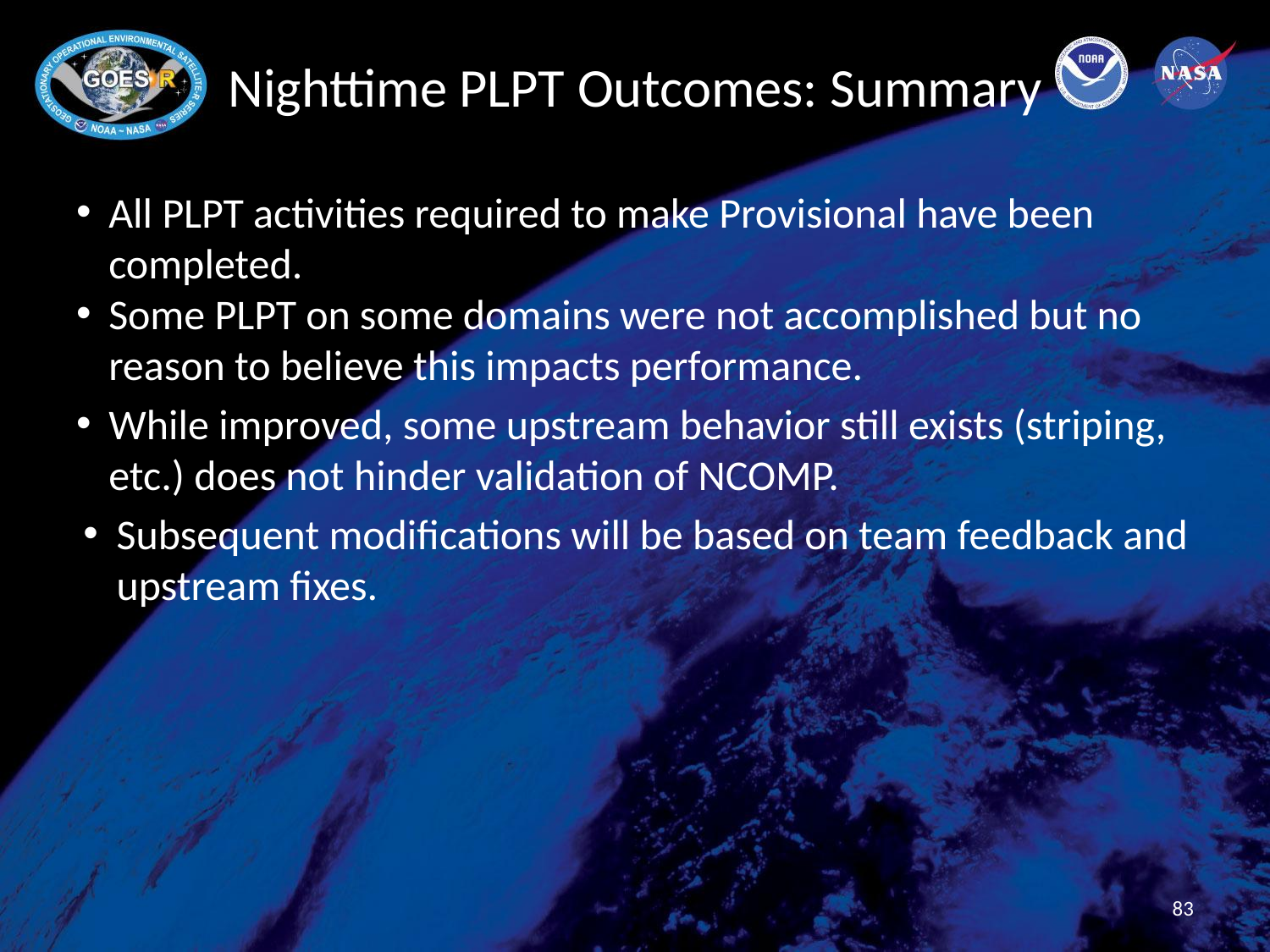

# Nighttime PLPT Outcomes: Summary
All PLPT activities required to make Provisional have been completed.
Some PLPT on some domains were not accomplished but no reason to believe this impacts performance.
While improved, some upstream behavior still exists (striping, etc.) does not hinder validation of NCOMP.
Subsequent modifications will be based on team feedback and upstream fixes.
83